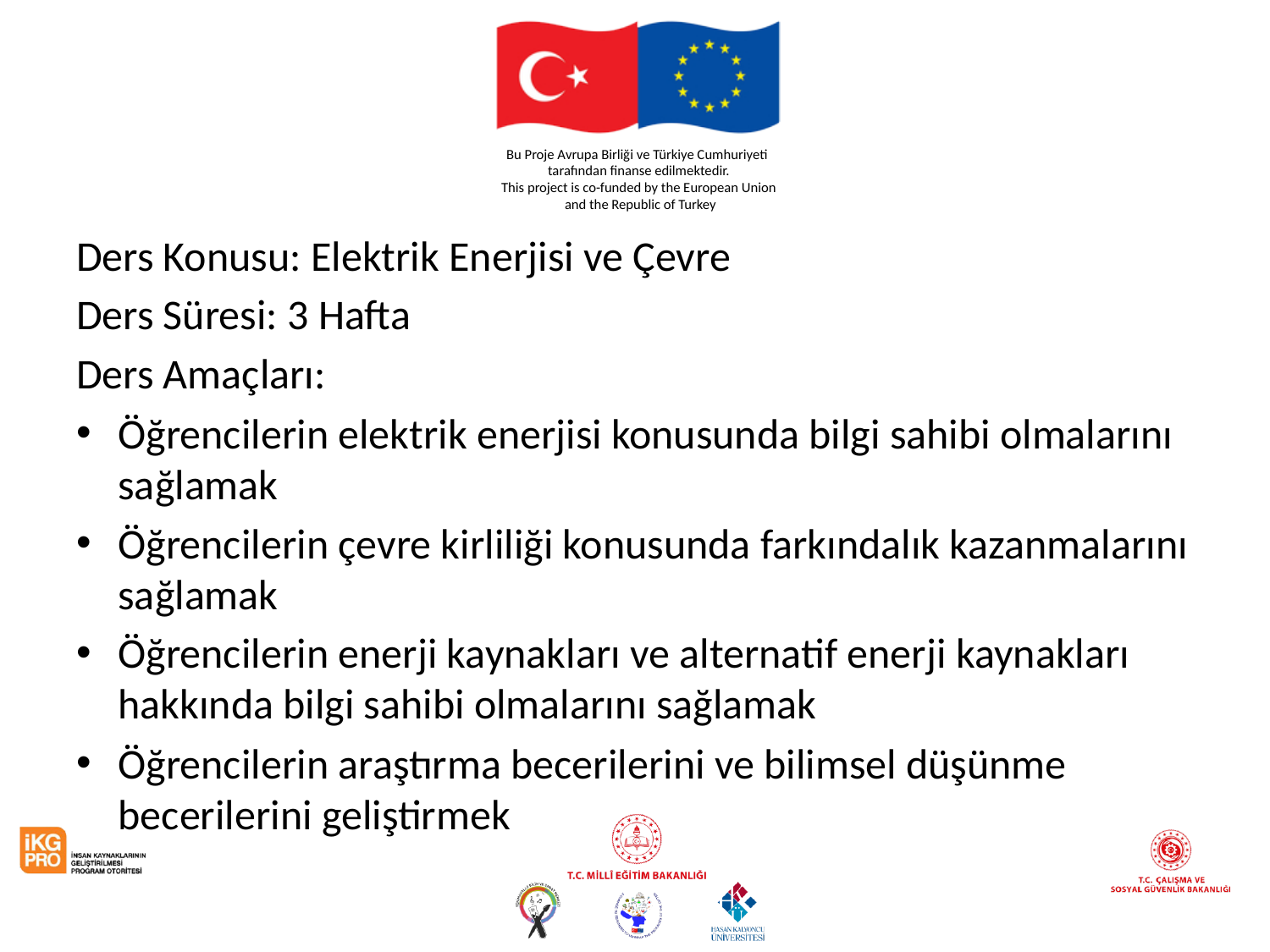

#
Ders Konusu: Elektrik Enerjisi ve Çevre
Ders Süresi: 3 Hafta
Ders Amaçları:
Öğrencilerin elektrik enerjisi konusunda bilgi sahibi olmalarını sağlamak
Öğrencilerin çevre kirliliği konusunda farkındalık kazanmalarını sağlamak
Öğrencilerin enerji kaynakları ve alternatif enerji kaynakları hakkında bilgi sahibi olmalarını sağlamak
Öğrencilerin araştırma becerilerini ve bilimsel düşünme becerilerini geliştirmek